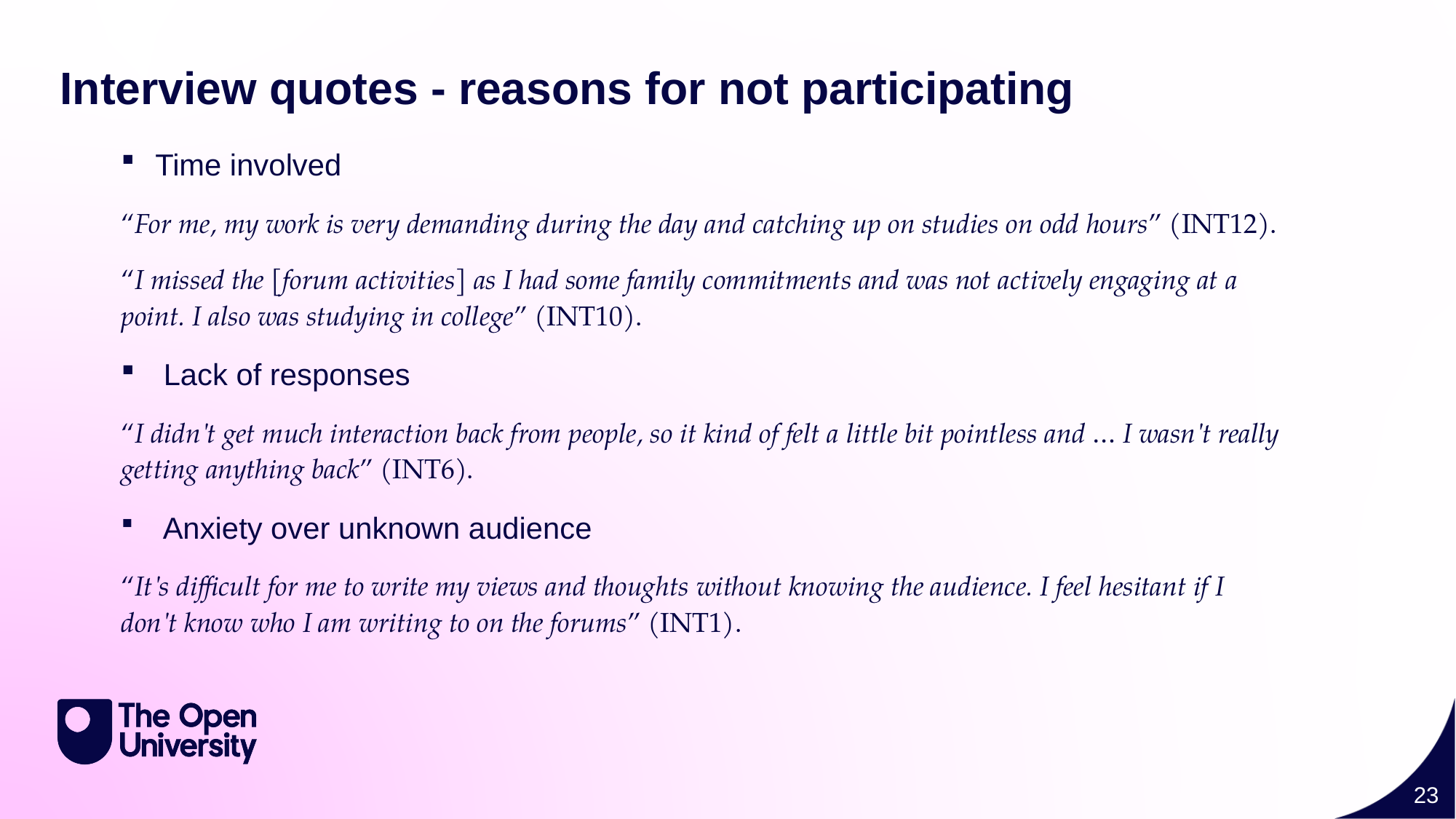

Interview quotes - reasons for not participating
Time involved
“For me, my work is very demanding during the day and catching up on studies on odd hours” (INT12).
“I missed the [forum activities] as I had some family commitments and was not actively engaging at a point. I also was studying in college” (INT10).
 Lack of responses
“I didn't get much interaction back from people, so it kind of felt a little bit pointless and … I wasn't really getting anything back” (INT6).
 Anxiety over unknown audience
“It's difficult for me to write my views and thoughts without knowing the audience. I feel hesitant if I don't know who I am writing to on the forums” (INT1).